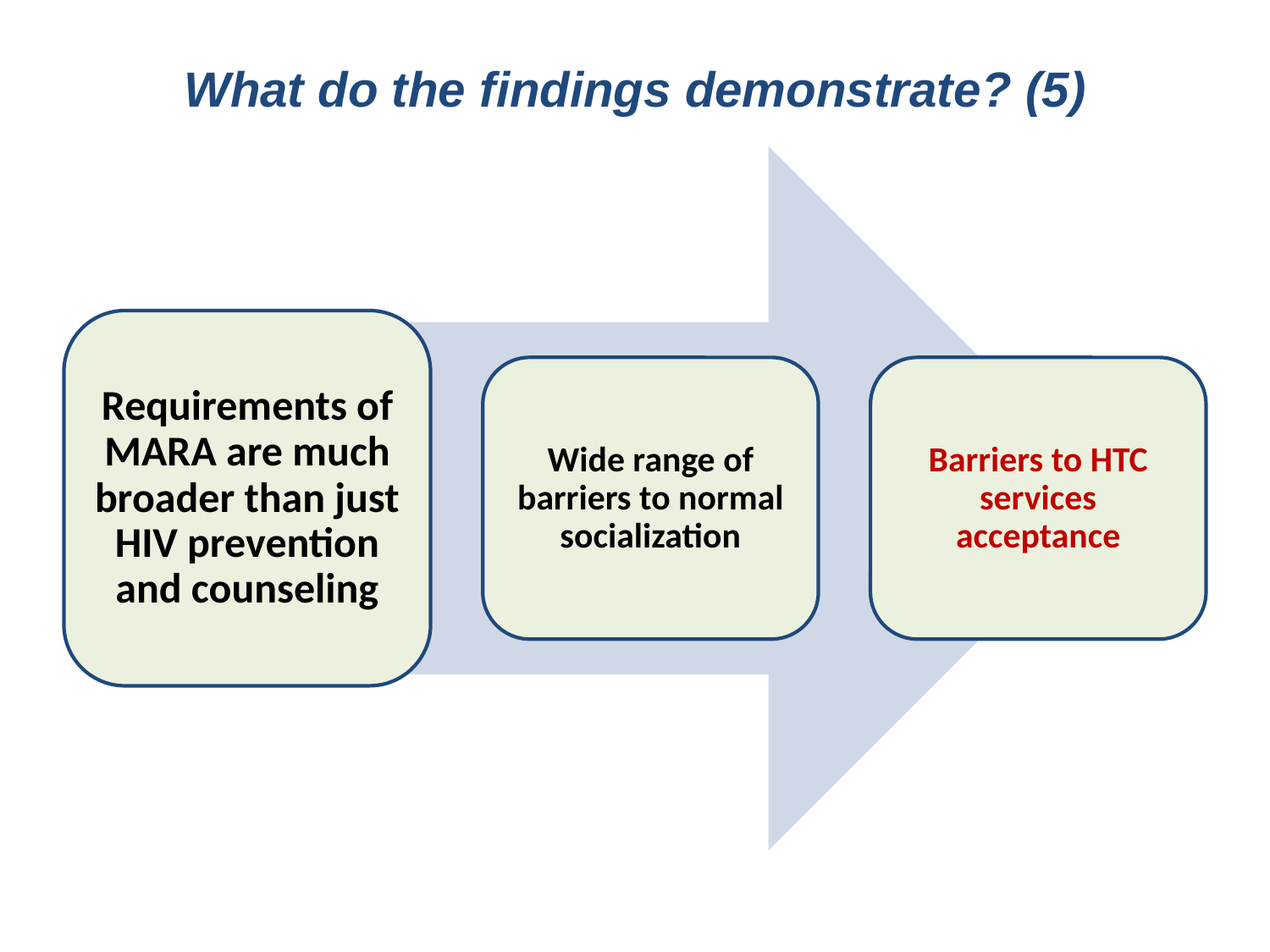

# What do the findings demonstrate? (5)
Requirements of MARA are much broader than just HIV prevention and counseling
Wide range of barriers to normal socialization
Barriers to HTC services acceptance